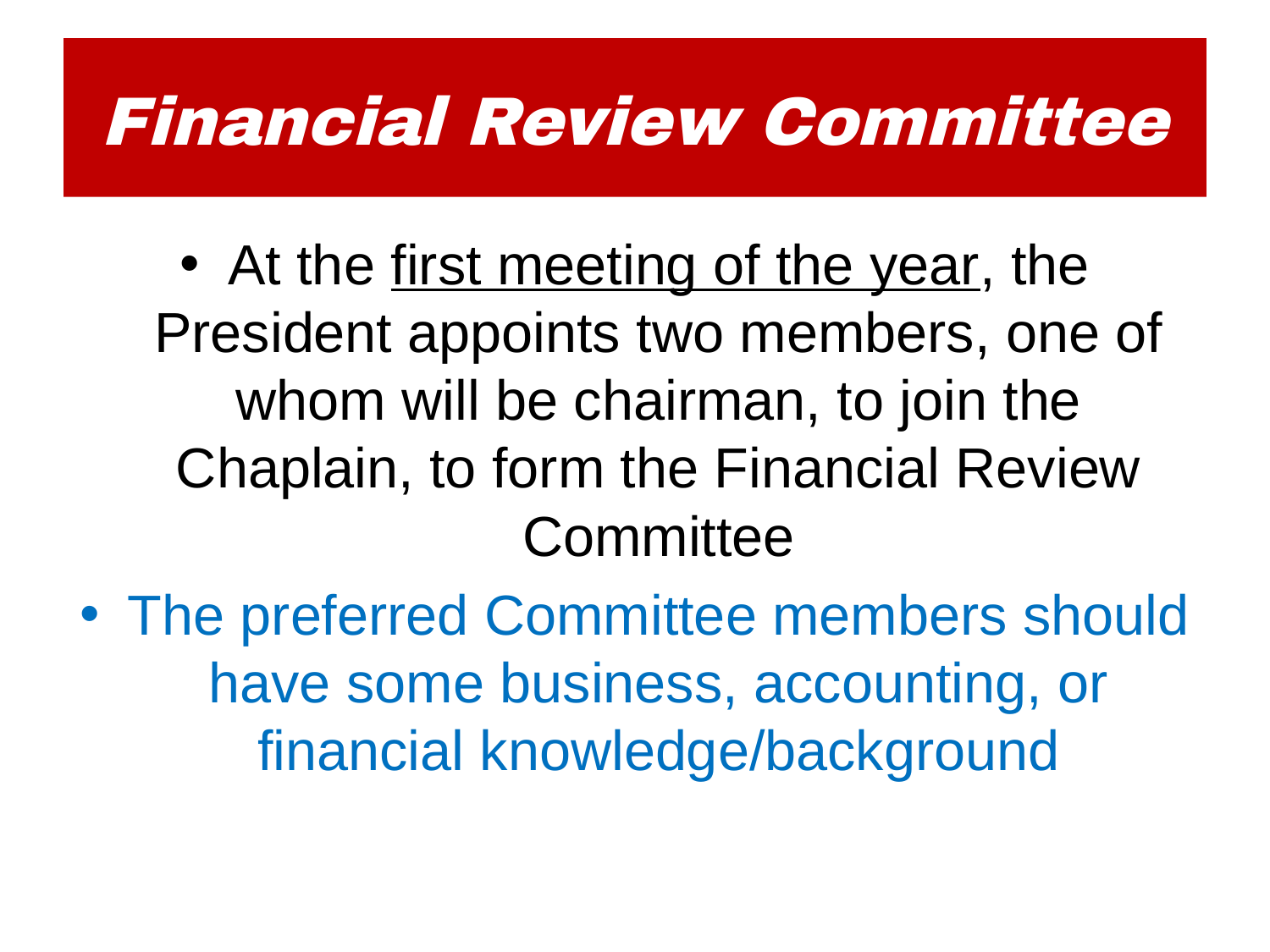

# Financial Review Committee
At the first meeting of the year, the President appoints two members, one of whom will be chairman, to join the Chaplain, to form the Financial Review Committee
The preferred Committee members should have some business, accounting, or financial knowledge/background